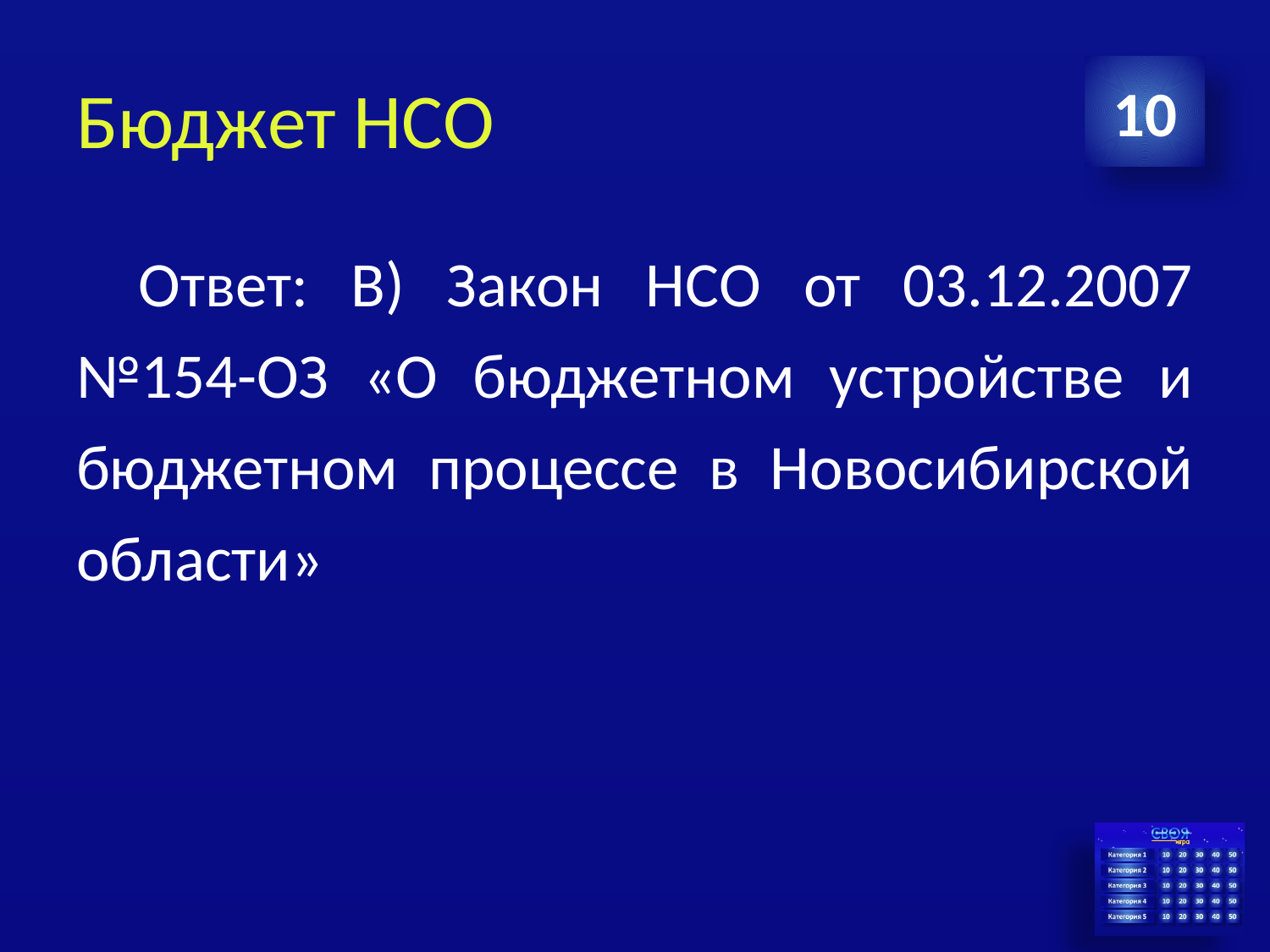

# Бюджет НСО
10
Ответ: В) Закон НСО от 03.12.2007 №154-ОЗ «О бюджетном устройстве и бюджетном процессе в Новосибирской области»